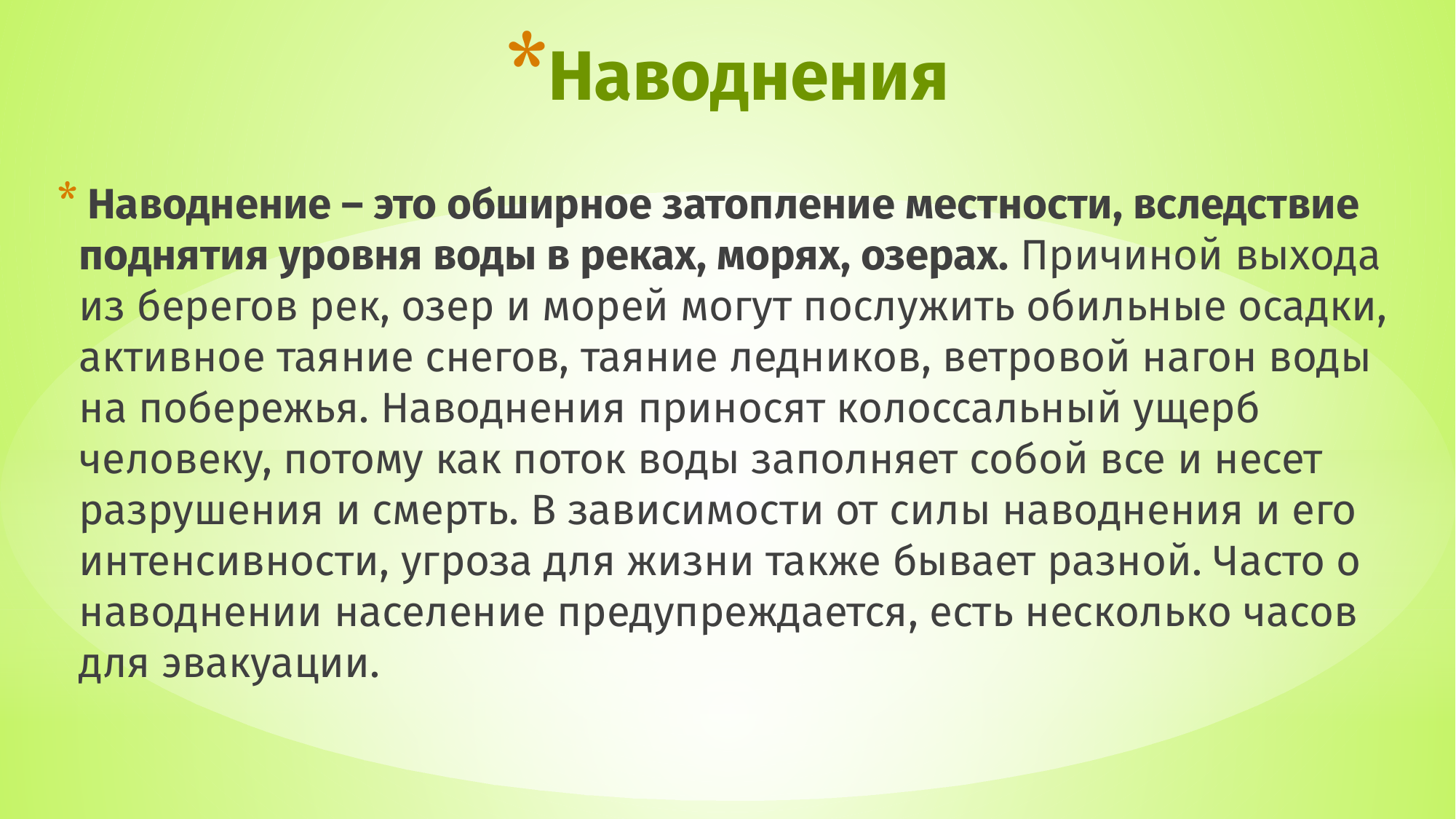

# Наводнения
 Наводнение – это обширное затопление местности, вследствие поднятия уровня воды в реках, морях, озерах. Причиной выхода из берегов рек, озер и морей могут послужить обильные осадки, активное таяние снегов, таяние ледников, ветровой нагон воды на побережья. Наводнения приносят колоссальный ущерб человеку, потому как поток воды заполняет собой все и несет разрушения и смерть. В зависимости от силы наводнения и его интенсивности, угроза для жизни также бывает разной. Часто о наводнении население предупреждается, есть несколько часов для эвакуации.